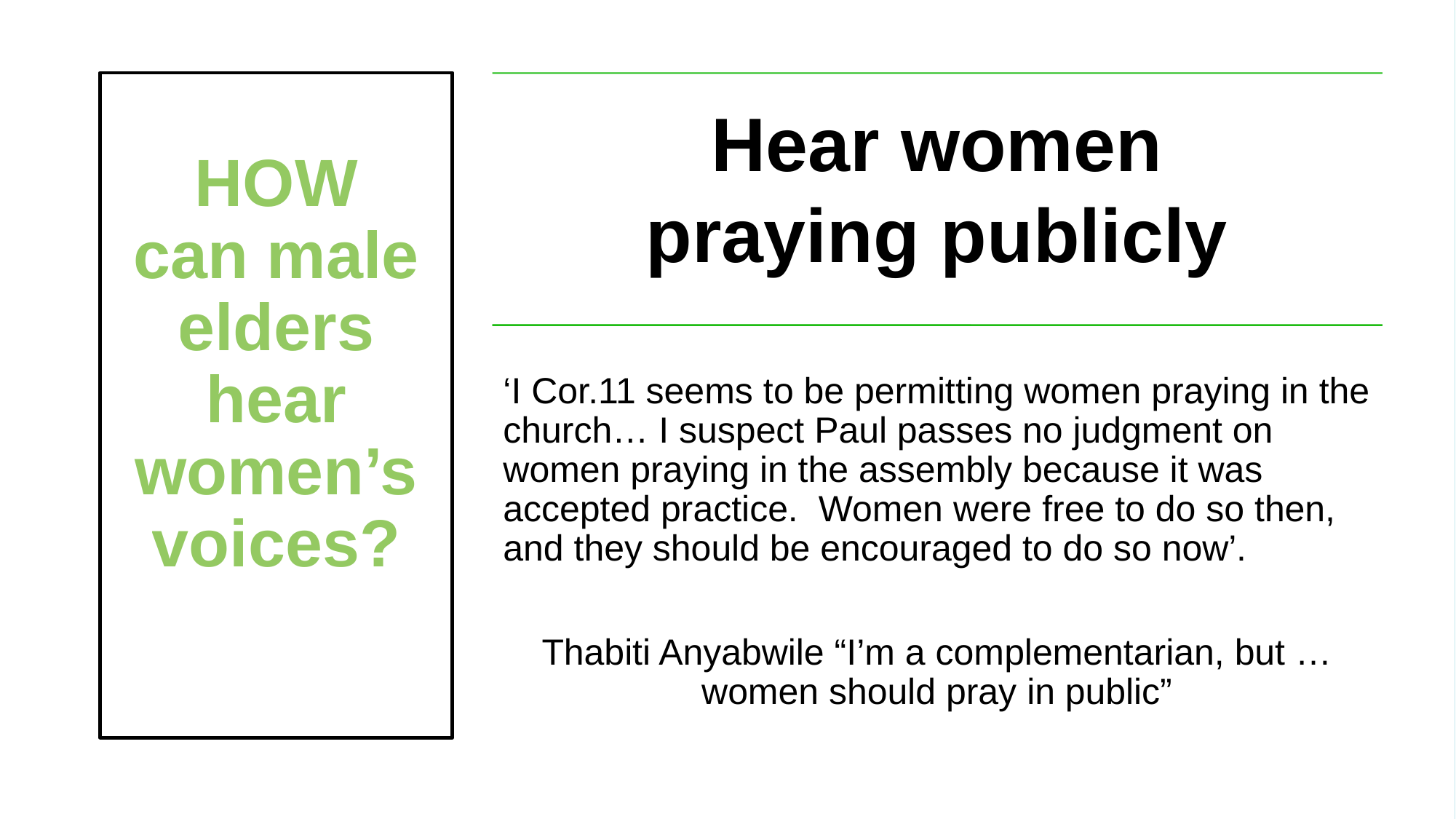

HOW
can male elders hear women’s voices?
Hear women
praying publicly

‘I Cor.11 seems to be permitting women praying in the church… I suspect Paul passes no judgment on women praying in the assembly because it was accepted practice.  Women were free to do so then, and they should be encouraged to do so now’.

Thabiti Anyabwile “I’m a complementarian, but …women should pray in public”